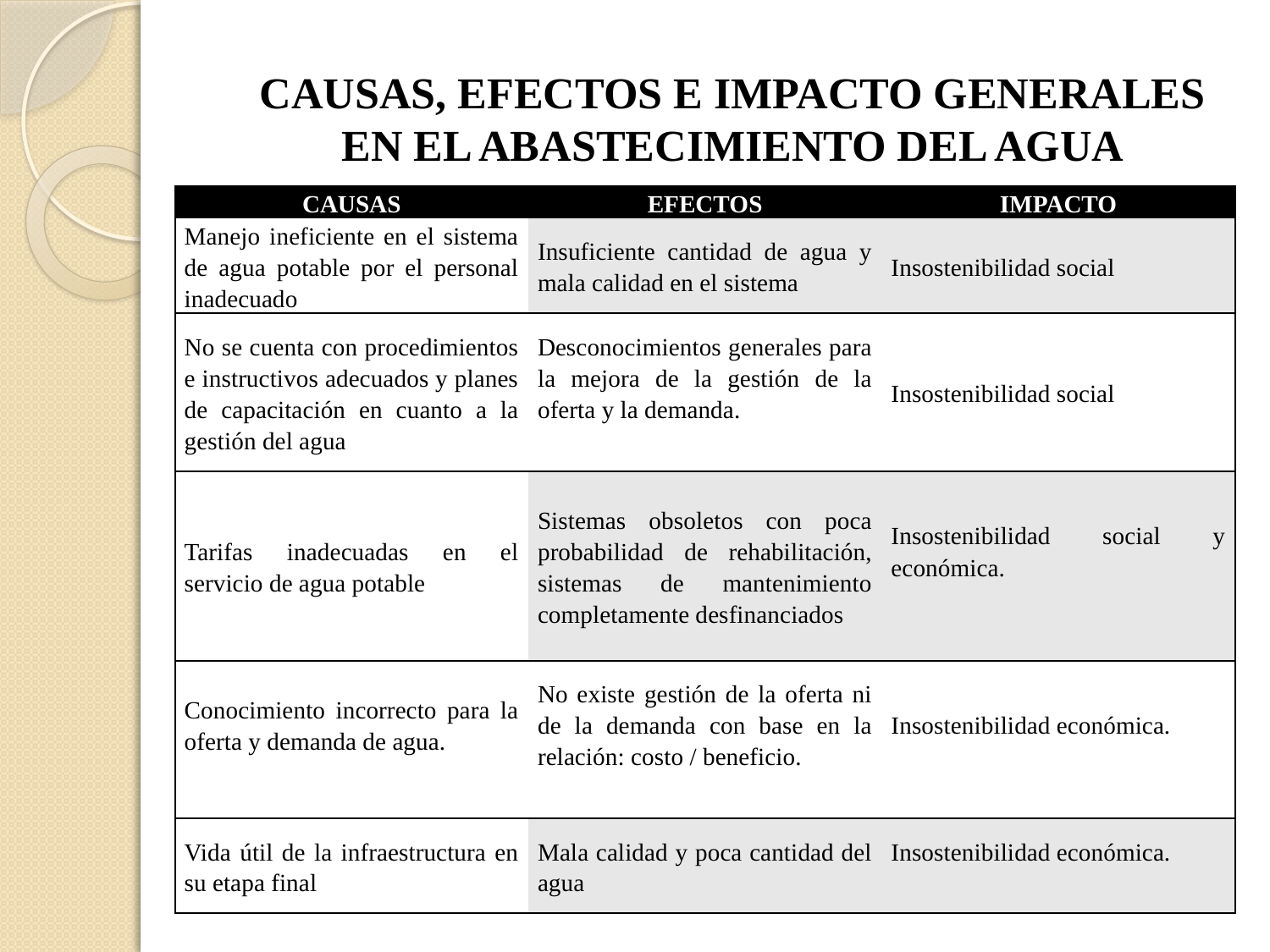

# CAUSAS, EFECTOS E IMPACTO GENERALES EN EL ABASTECIMIENTO DEL AGUA
| CAUSAS | EFECTOS | IMPACTO |
| --- | --- | --- |
| Manejo ineficiente en el sistema de agua potable por el personal inadecuado | Insuficiente cantidad de agua y mala calidad en el sistema | Insostenibilidad social |
| No se cuenta con procedimientos e instructivos adecuados y planes de capacitación en cuanto a la gestión del agua | Desconocimientos generales para la mejora de la gestión de la oferta y la demanda. | Insostenibilidad social |
| Tarifas inadecuadas en el servicio de agua potable | Sistemas obsoletos con poca probabilidad de rehabilitación, sistemas de mantenimiento completamente desfinanciados | Insostenibilidad social y económica. |
| Conocimiento incorrecto para la oferta y demanda de agua. | No existe gestión de la oferta ni de la demanda con base en la relación: costo / beneficio. | Insostenibilidad económica. |
| Vida útil de la infraestructura en su etapa final | Mala calidad y poca cantidad del agua | Insostenibilidad económica. |